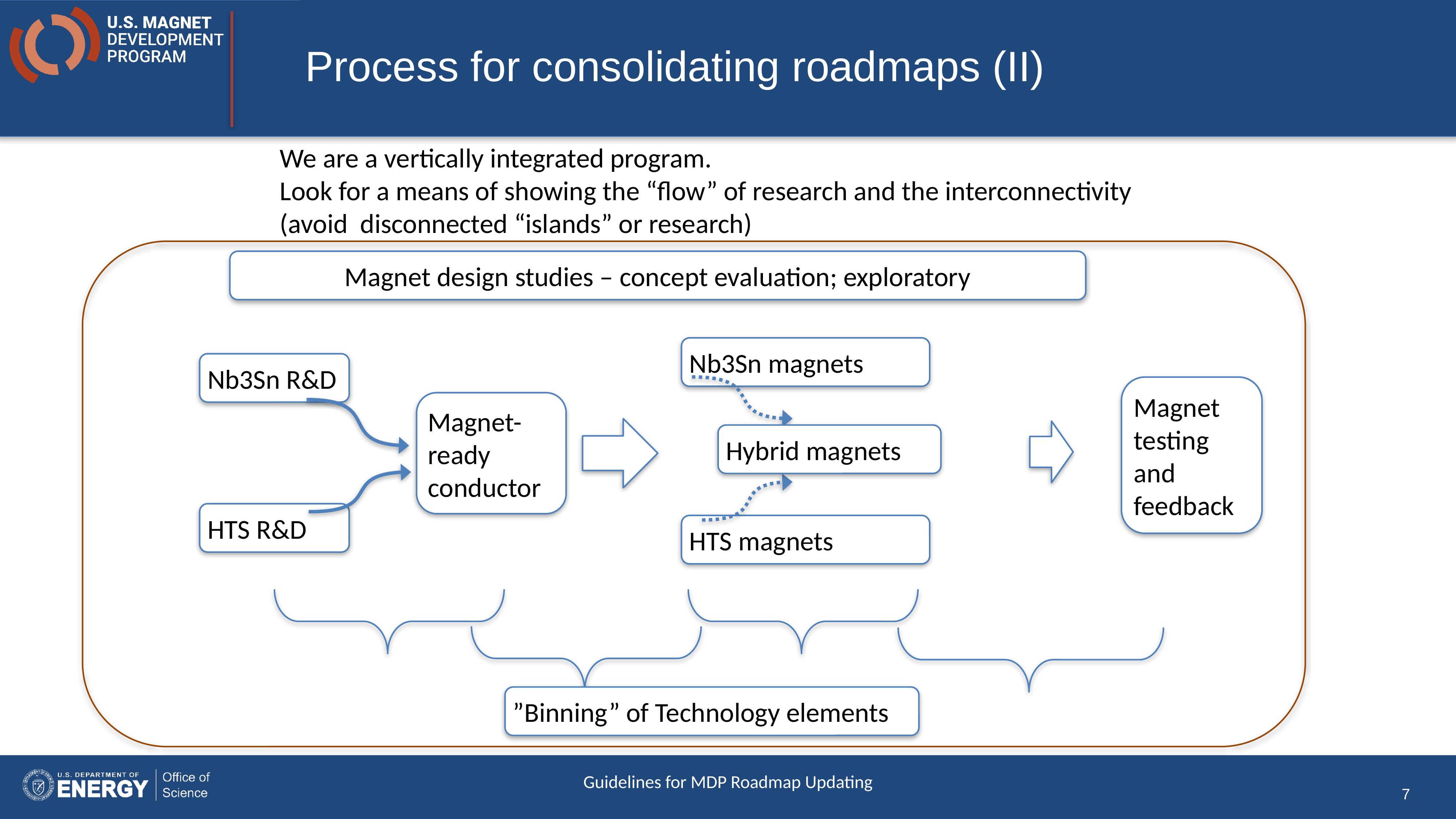

# Process for consolidating roadmaps (II)
We are a vertically integrated program.
Look for a means of showing the “flow” of research and the interconnectivity
(avoid  disconnected “islands” or research)

Magnet design studies – concept evaluation; exploratory
Nb3Sn magnets
Nb3Sn R&D
Magnet testing and feedback
Magnet-ready conductor

Hybrid magnets
HTS R&D

HTS magnets

”Binning” of Technology elements
Guidelines for MDP Roadmap Updating
7